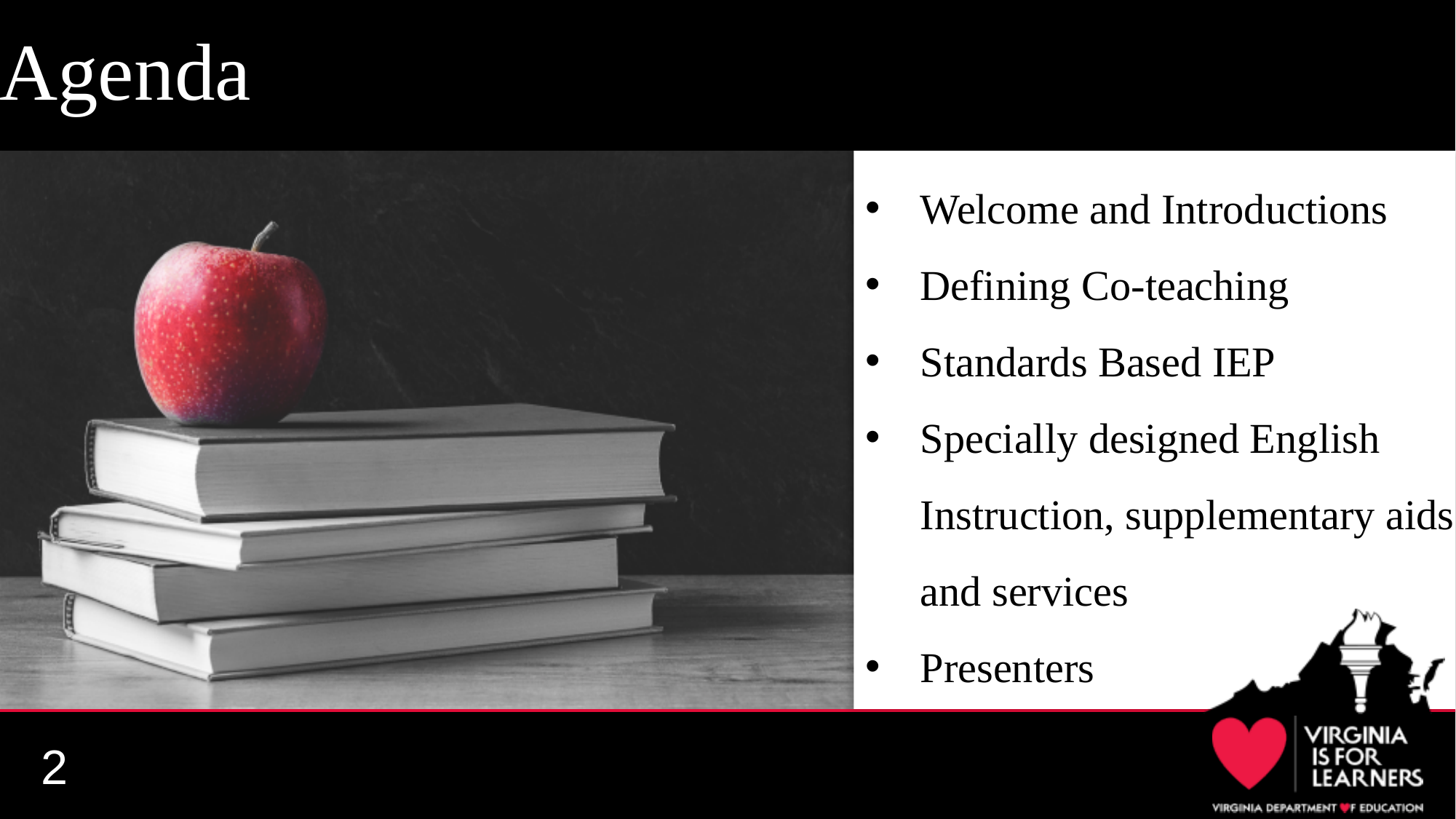

# Agenda
Welcome and Introductions
Defining Co-teaching
Standards Based IEP
Specially designed English Instruction, supplementary aids and services
Presenters